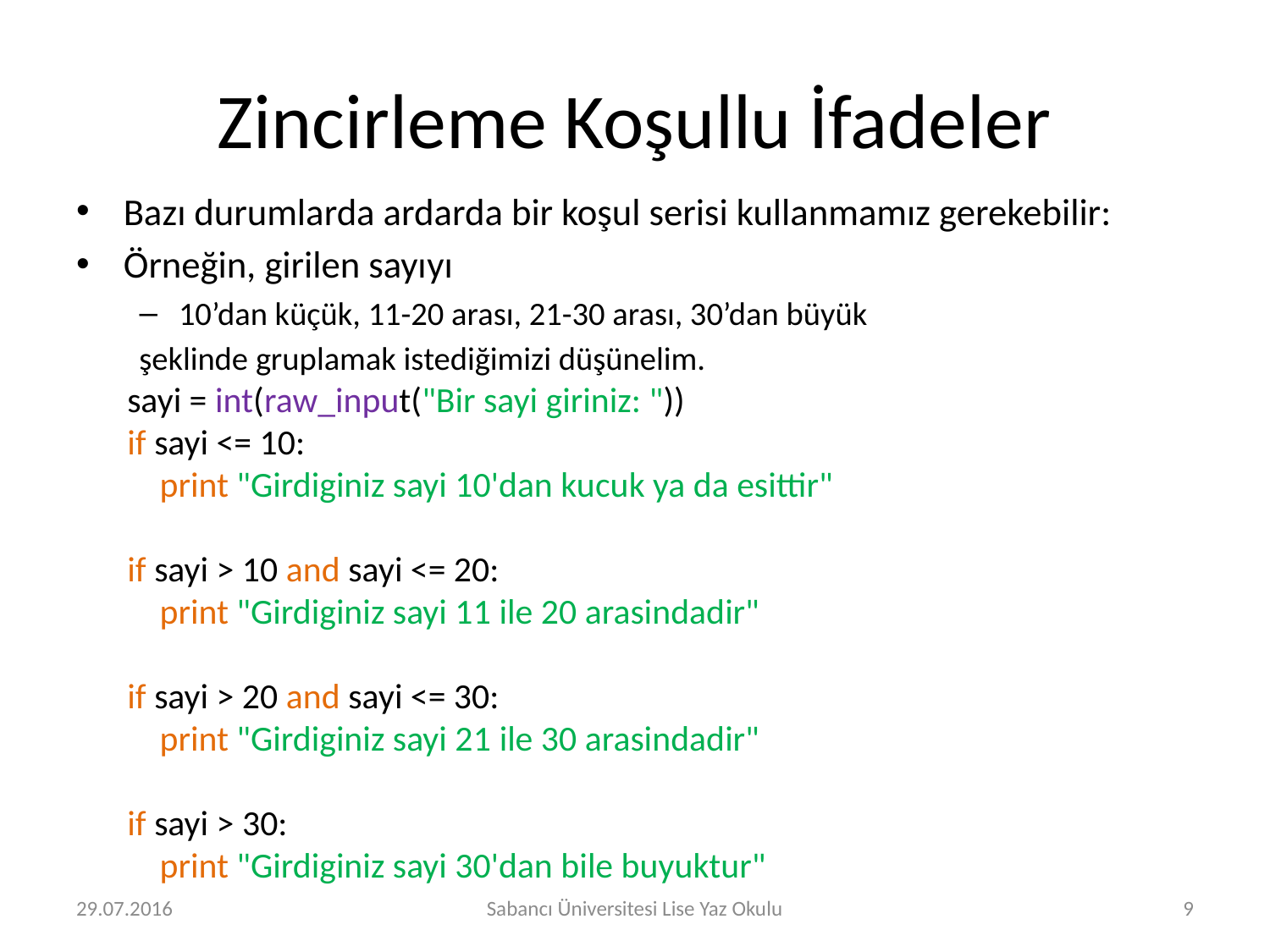

# Zincirleme Koşullu İfadeler
Bazı durumlarda ardarda bir koşul serisi kullanmamız gerekebilir:
Örneğin, girilen sayıyı
10’dan küçük, 11-20 arası, 21-30 arası, 30’dan büyük
şeklinde gruplamak istediğimizi düşünelim.
sayi = int(raw_input("Bir sayi giriniz: "))
if sayi <= 10:
    print "Girdiginiz sayi 10'dan kucuk ya da esittir"

if sayi > 10 and sayi <= 20:
    print "Girdiginiz sayi 11 ile 20 arasindadir"

if sayi > 20 and sayi <= 30:
    print "Girdiginiz sayi 21 ile 30 arasindadir"

if sayi > 30:
    print "Girdiginiz sayi 30'dan bile buyuktur"
29.07.2016
Sabancı Üniversitesi Lise Yaz Okulu
9